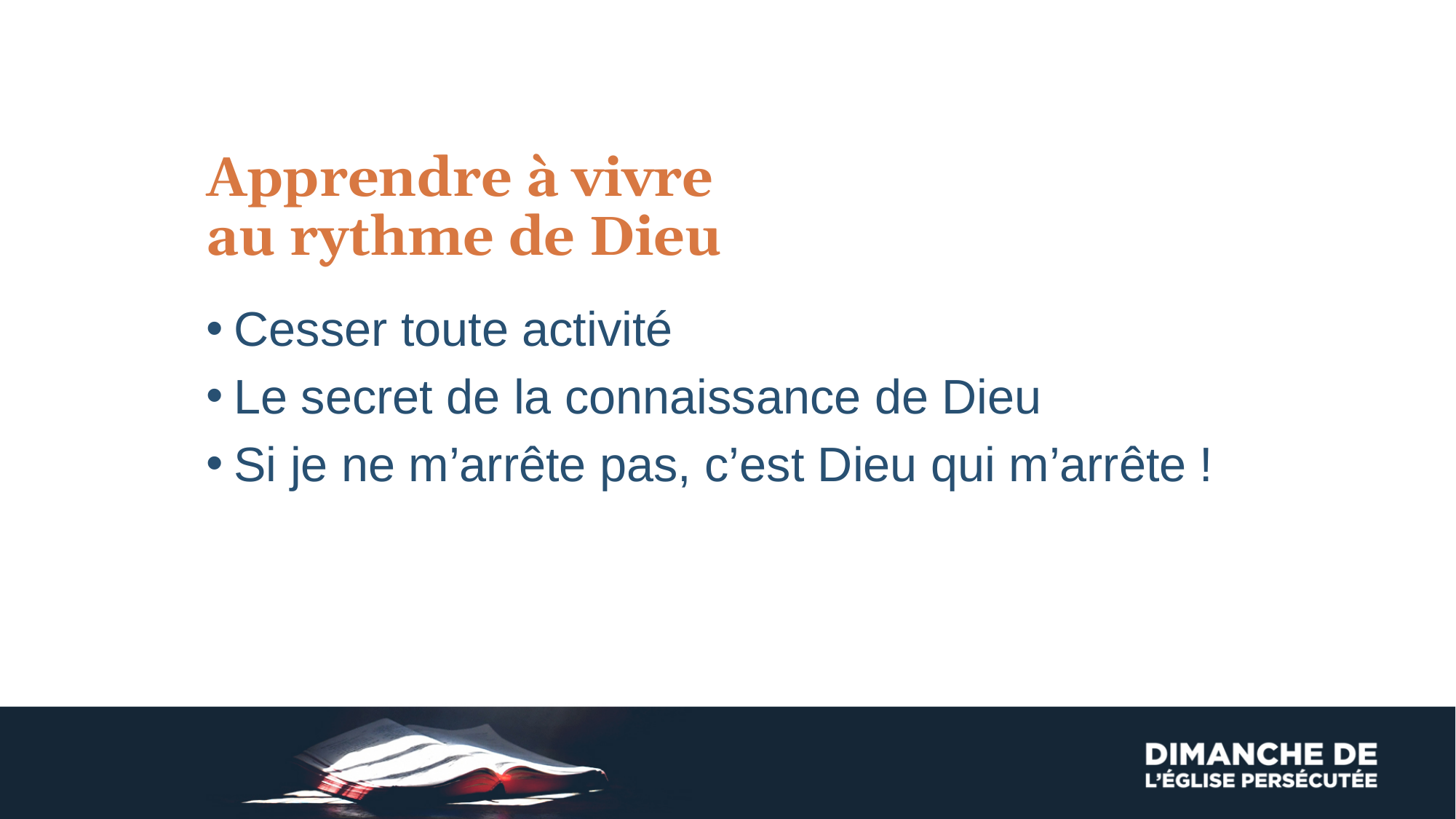

# Apprendre à vivre au rythme de Dieu
Cesser toute activité
Le secret de la connaissance de Dieu
Si je ne m’arrête pas, c’est Dieu qui m’arrête !